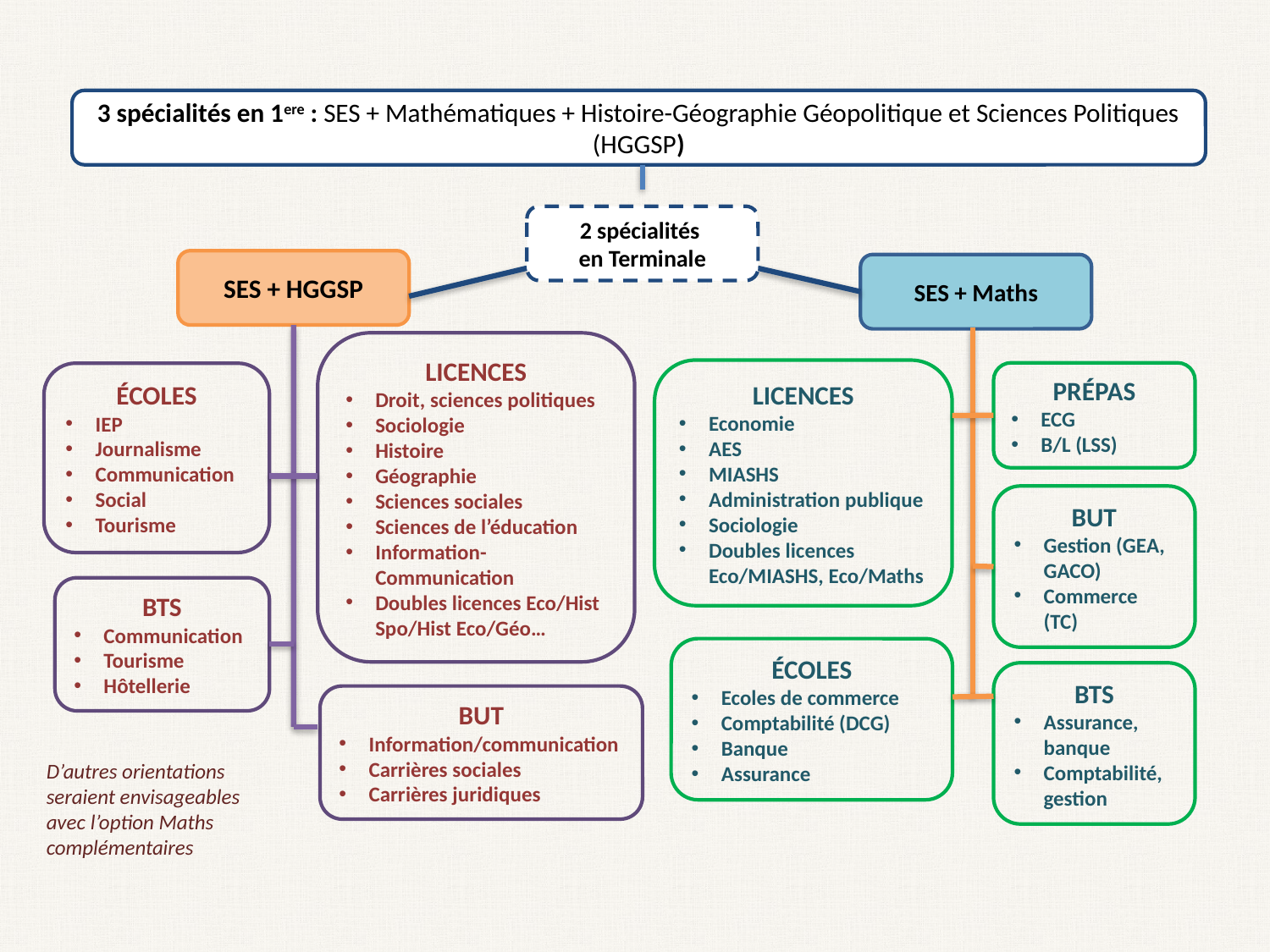

3 spécialités en 1ere : SES + Mathématiques + Histoire-Géographie Géopolitique et Sciences Politiques (HGGSP)
2 spécialités
en Terminale
SES + HGGSP
SES + Maths
LICENCES
Droit, sciences politiques
Sociologie
Histoire
Géographie
Sciences sociales
Sciences de l’éducation
Information-Communication
Doubles licences Eco/Hist Spo/Hist Eco/Géo…
LICENCES
Economie
AES
MIASHS
Administration publique
Sociologie
Doubles licences Eco/MIASHS, Eco/Maths
ÉCOLES
IEP
Journalisme
Communication
Social
Tourisme
PRÉPAS
ECG
B/L (LSS)
BUT
Gestion (GEA, GACO)
Commerce (TC)
BTS
Communication
Tourisme
Hôtellerie
ÉCOLES
Ecoles de commerce
Comptabilité (DCG)
Banque
Assurance
BTS
Assurance, banque
Comptabilité, gestion
BUT
Information/communication
Carrières sociales
Carrières juridiques
D’autres orientations seraient envisageables avec l’option Maths complémentaires